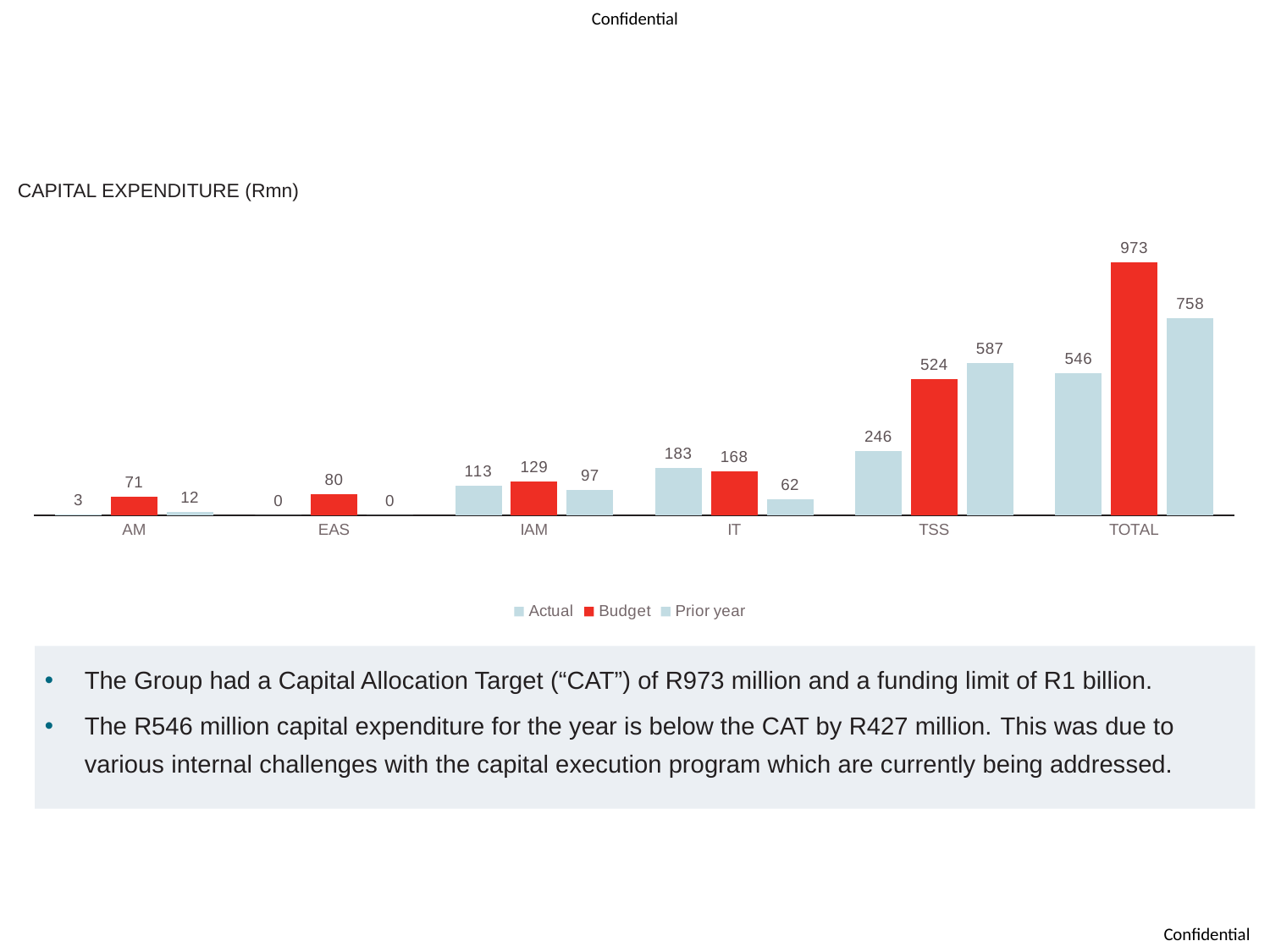

# CAPITAL EXPENDITURE - PERIOD ENDED 31 MARCH 2022

### Chart

| Category | Actual | Budget | Prior year |
|---|---|---|---|
| AM | 2.84 | 71.26 | 12.03 |
| EAS | 0.0 | 80.0 | 0.0 |
| IAM | 113.41 | 129.41 | 97.41 |
| IT | 183.14 | 168.08 | 61.86 |
| TSS | 245.87 | 524.22 | 586.97 |
| TOTAL | 546.0 | 972.97 | 758.27 |
CAPITAL EXPENDITURE (Rmn)
The Group had a Capital Allocation Target (“CAT”) of R973 million and a funding limit of R1 billion.
The R546 million capital expenditure for the year is below the CAT by R427 million. This was due to various internal challenges with the capital execution program which are currently being addressed.